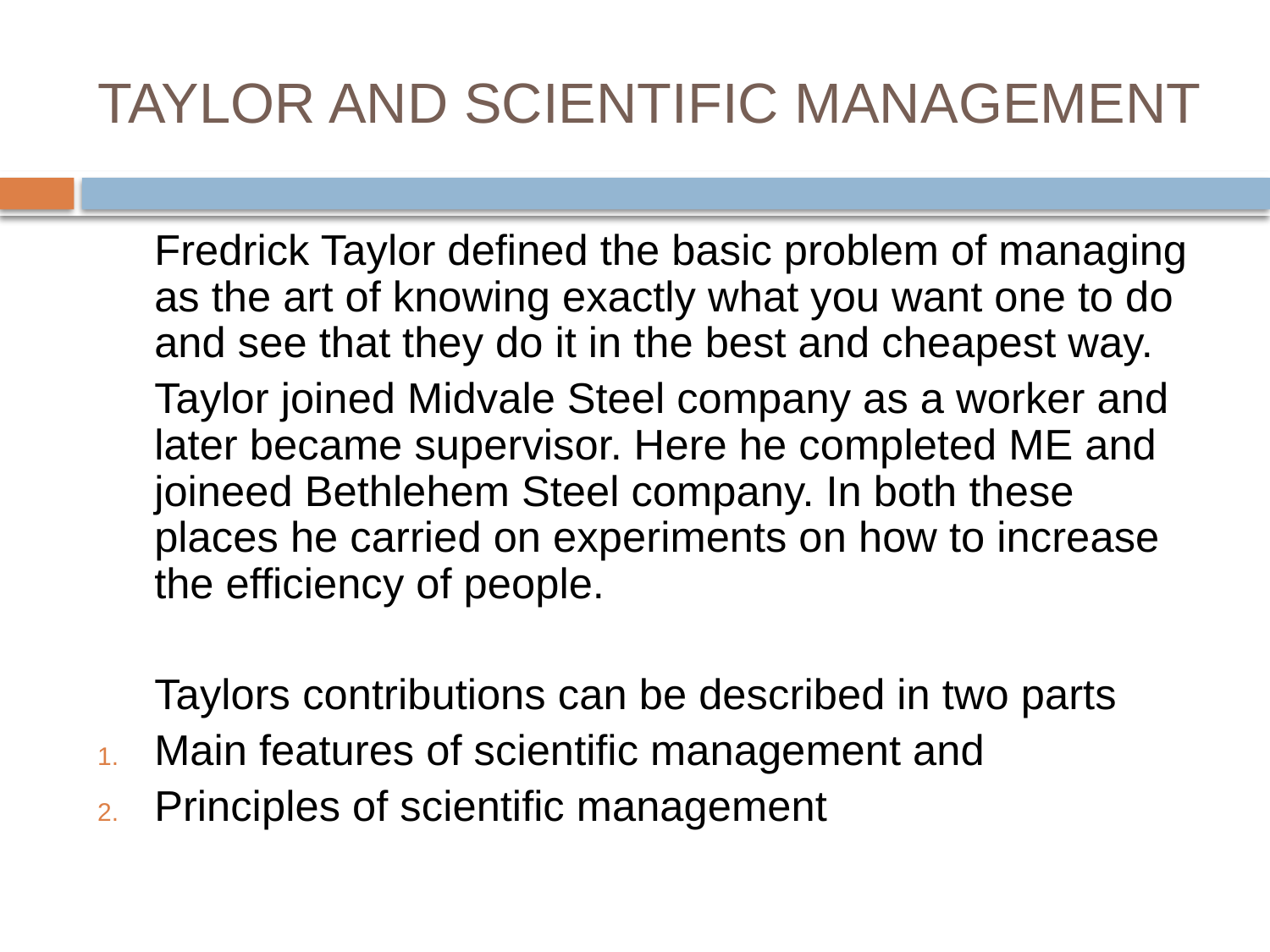

# TAYLOR AND SCIENTIFIC MANAGEMENT
	Fredrick Taylor defined the basic problem of managing as the art of knowing exactly what you want one to do and see that they do it in the best and cheapest way.
	Taylor joined Midvale Steel company as a worker and later became supervisor. Here he completed ME and joineed Bethlehem Steel company. In both these places he carried on experiments on how to increase the efficiency of people.

	Taylors contributions can be described in two parts
Main features of scientific management and
Principles of scientific management